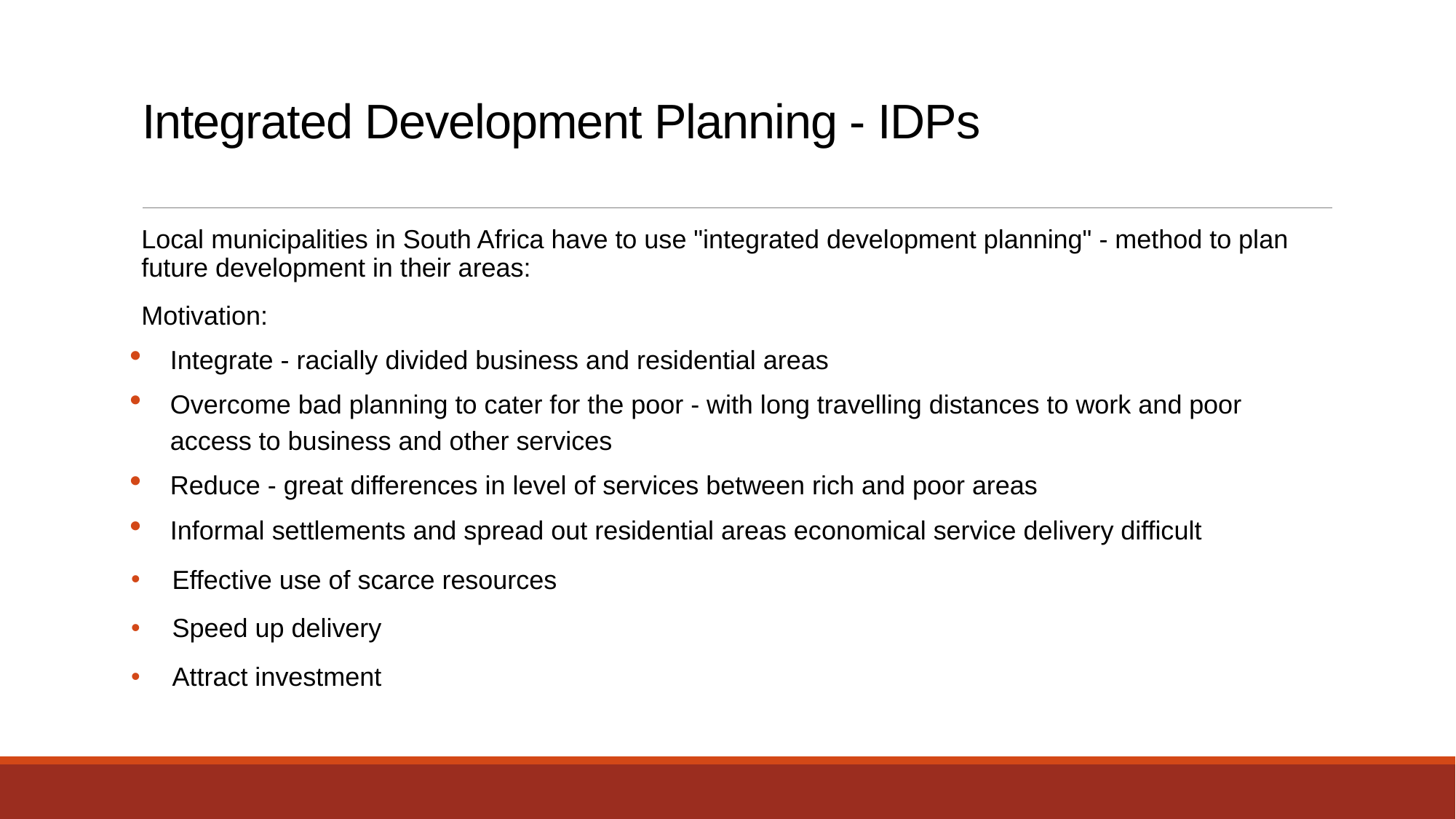

# Integrated Development Planning - IDPs
Local municipalities in South Africa have to use "integrated development planning" - method to plan future development in their areas:
Motivation:
Integrate - racially divided business and residential areas
Overcome bad planning to cater for the poor - with long travelling distances to work and poor access to business and other services
Reduce - great differences in level of services between rich and poor areas
Informal settlements and spread out residential areas economical service delivery difficult
Effective use of scarce resources
Speed up delivery
Attract investment